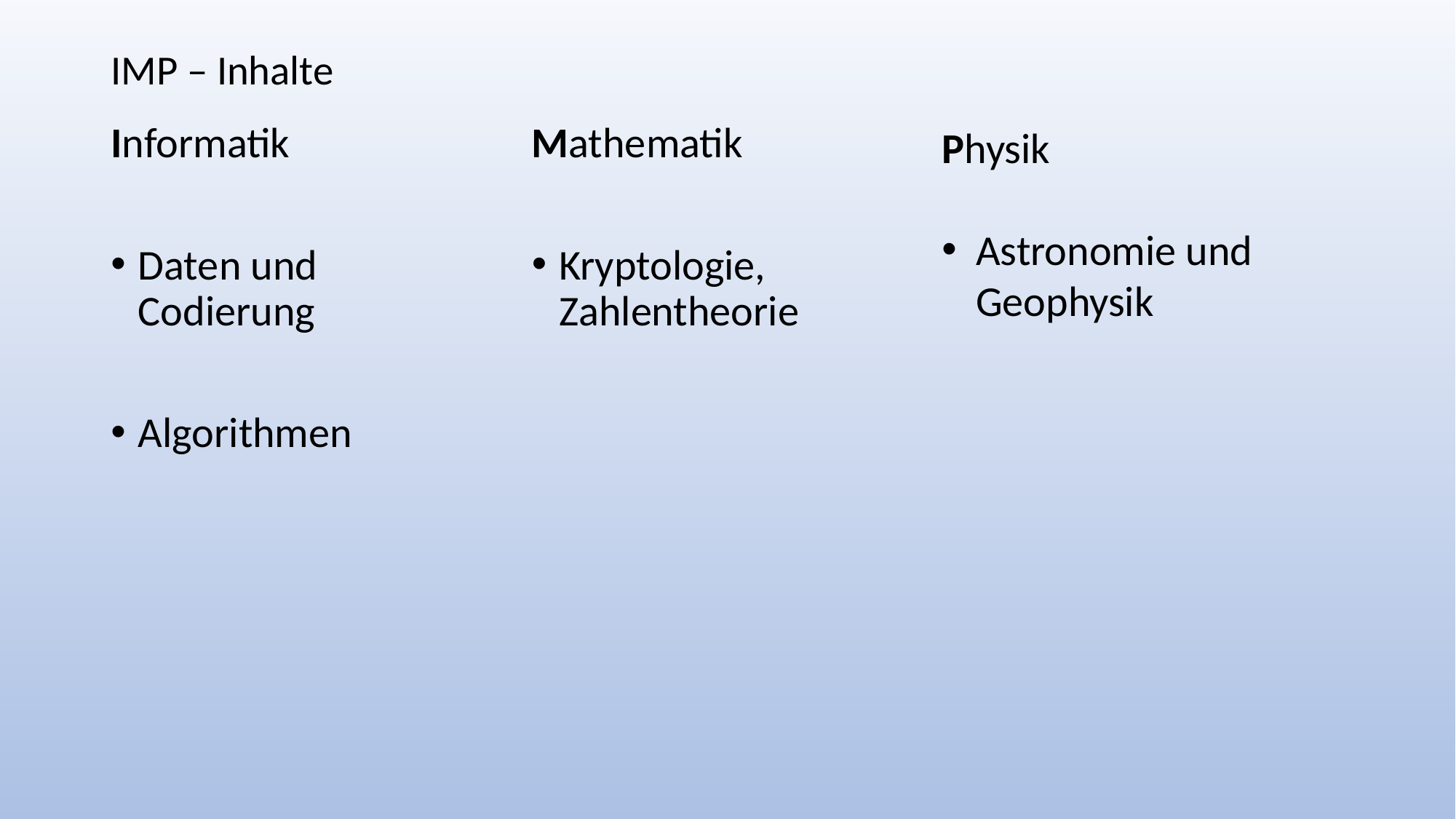

# IMP – Inhalte
Informatik

Daten und Codierung

Algorithmen

Mathematik

Kryptologie, Zahlentheorie

Physik

Astronomie und Geophysik